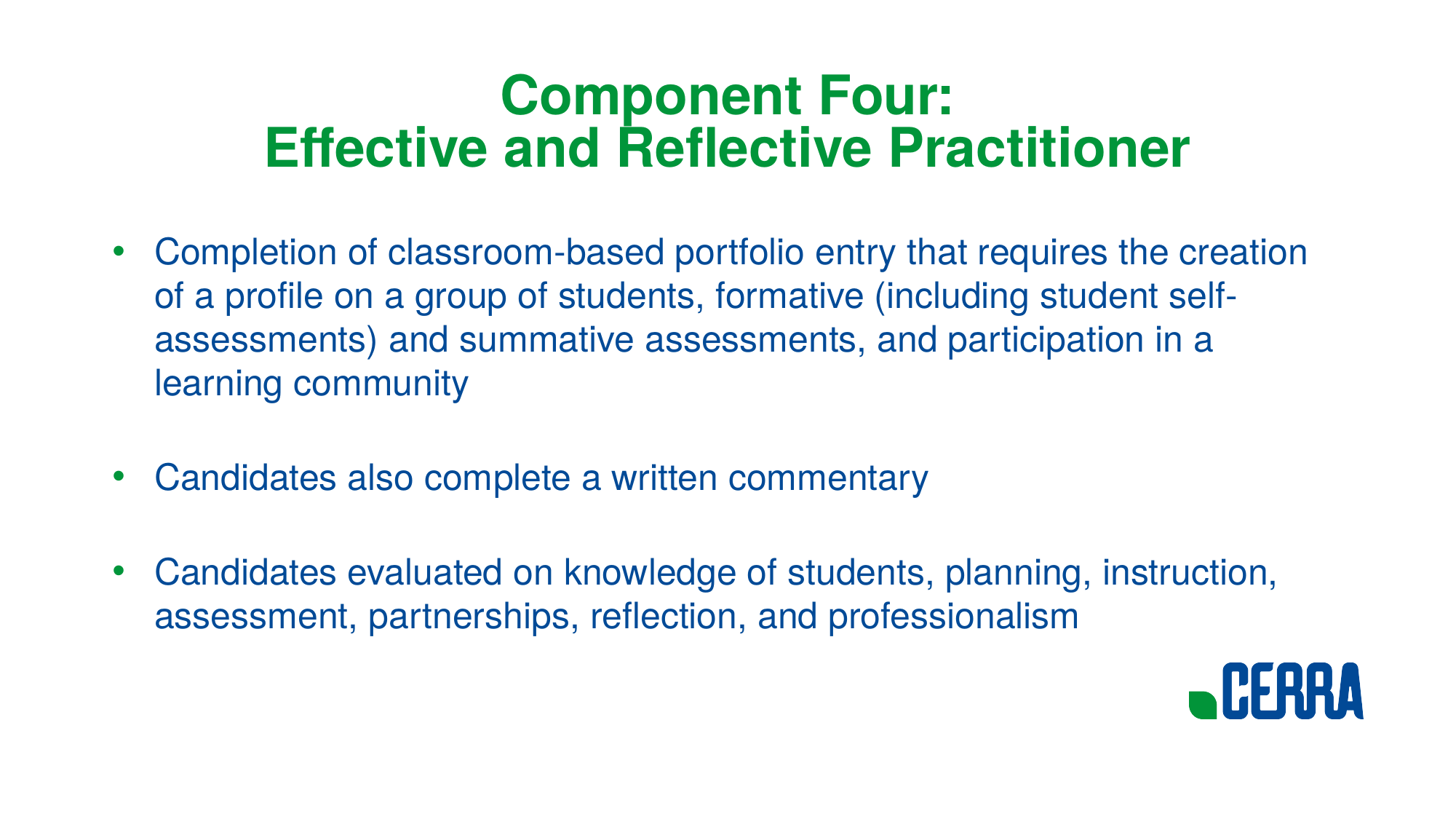

# Component Four: Effective and Reflective Practitioner
Completion of classroom-based portfolio entry that requires the creation of a profile on a group of students, formative (including student self-assessments) and summative assessments, and participation in a learning community
Candidates also complete a written commentary
Candidates evaluated on knowledge of students, planning, instruction, assessment, partnerships, reflection, and professionalism